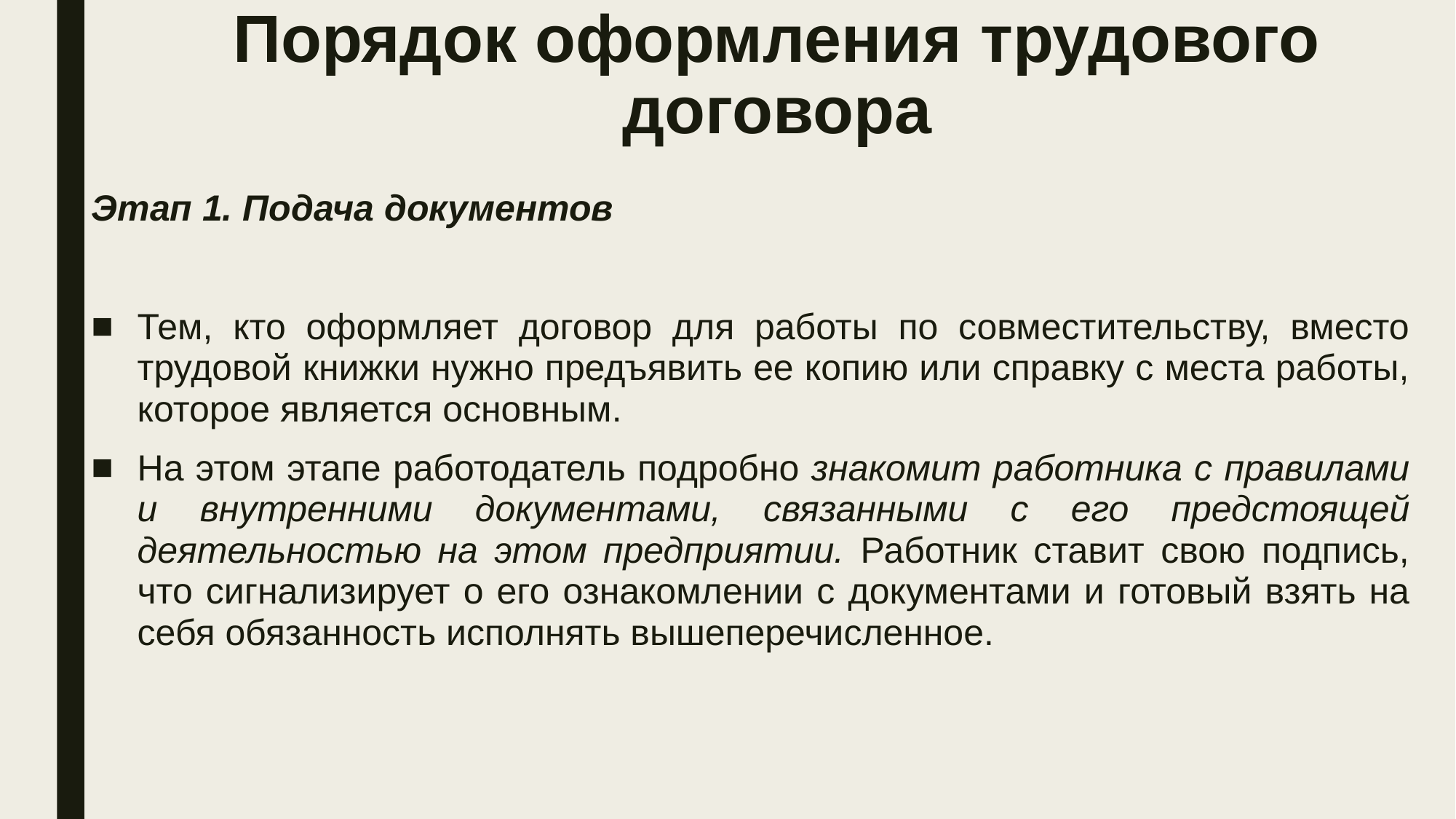

# Порядок оформления трудового договора
Этап 1. Подача документов

Тем, кто оформляет договор для работы по совместительству, вместо трудовой книжки нужно предъявить ее копию или справку с места работы, которое является основным.
На этом этапе работодатель подробно знакомит работника с правилами и внутренними документами, связанными с его предстоящей деятельностью на этом предприятии. Работник ставит свою подпись, что сигнализирует о его ознакомлении с документами и готовый взять на себя обязанность исполнять вышеперечисленное.